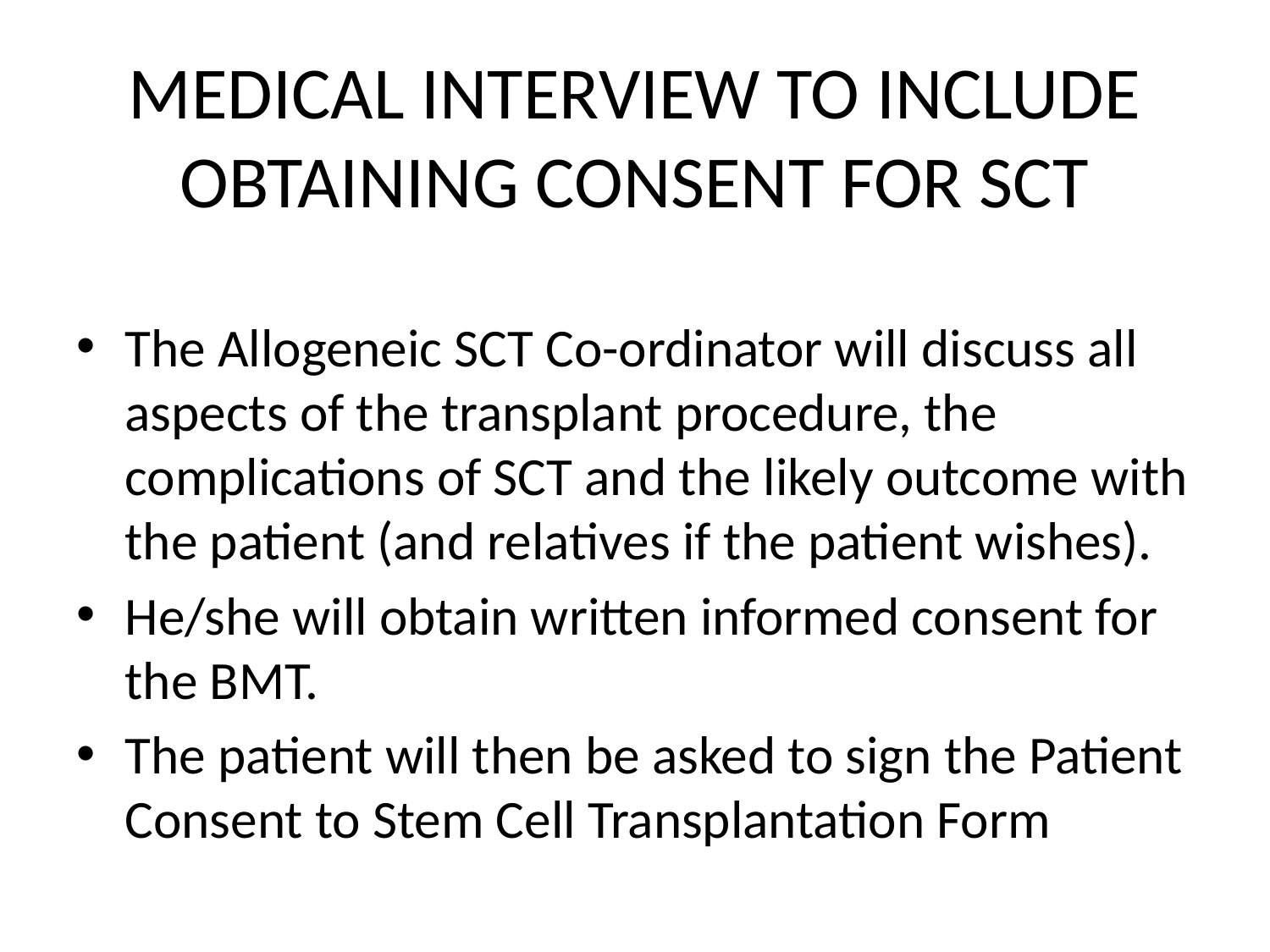

# MEDICAL INTERVIEW TO INCLUDE OBTAINING CONSENT FOR SCT
The Allogeneic SCT Co-ordinator will discuss all aspects of the transplant procedure, the complications of SCT and the likely outcome with the patient (and relatives if the patient wishes).
He/she will obtain written informed consent for the BMT.
The patient will then be asked to sign the Patient Consent to Stem Cell Transplantation Form